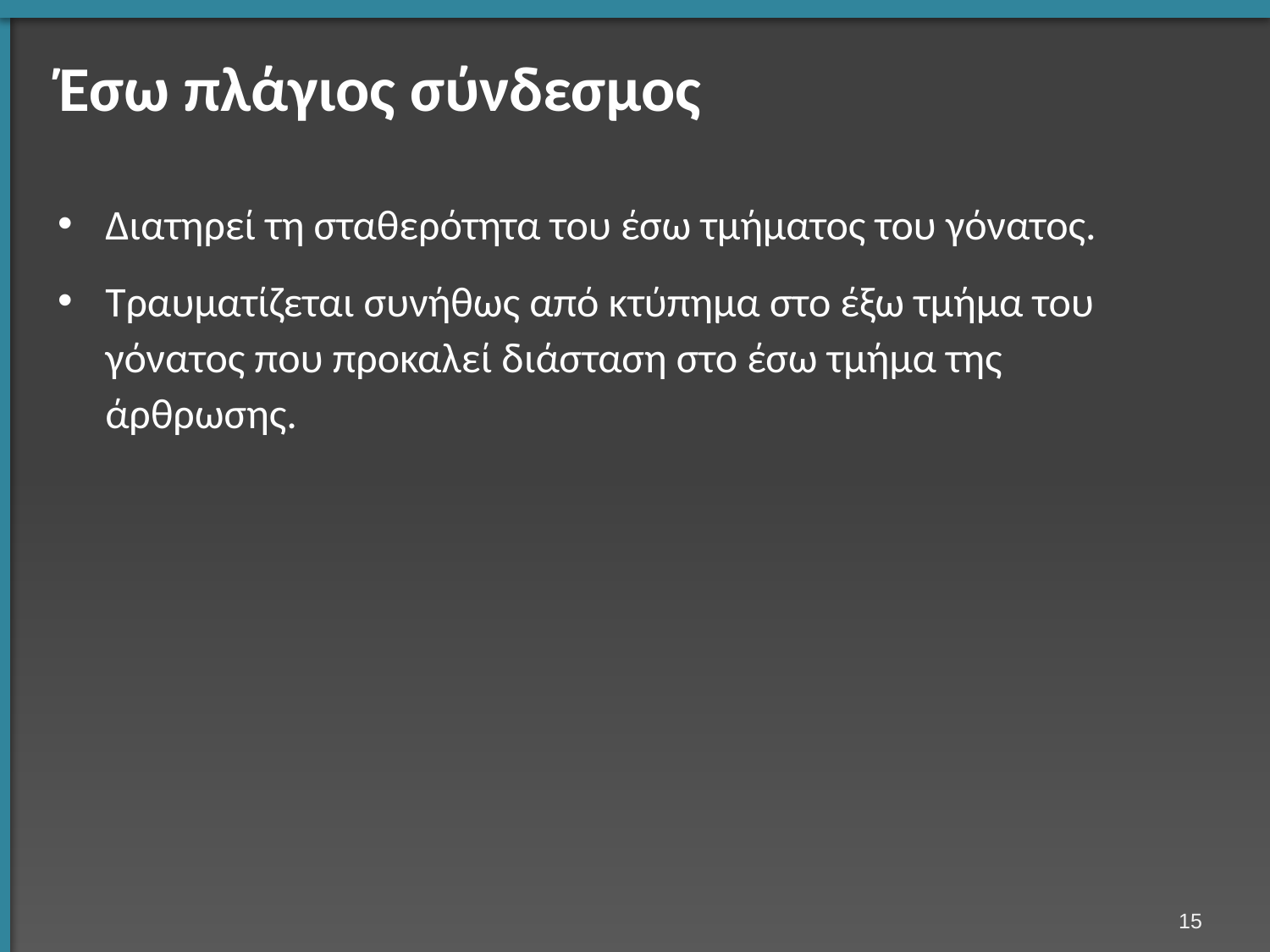

# Έσω πλάγιος σύνδεσμος
Διατηρεί τη σταθερότητα του έσω τμήματος του γόνατος.
Τραυματίζεται συνήθως από κτύπημα στο έξω τμήμα του γόνατος που προκαλεί διάσταση στο έσω τμήμα της άρθρωσης.
15